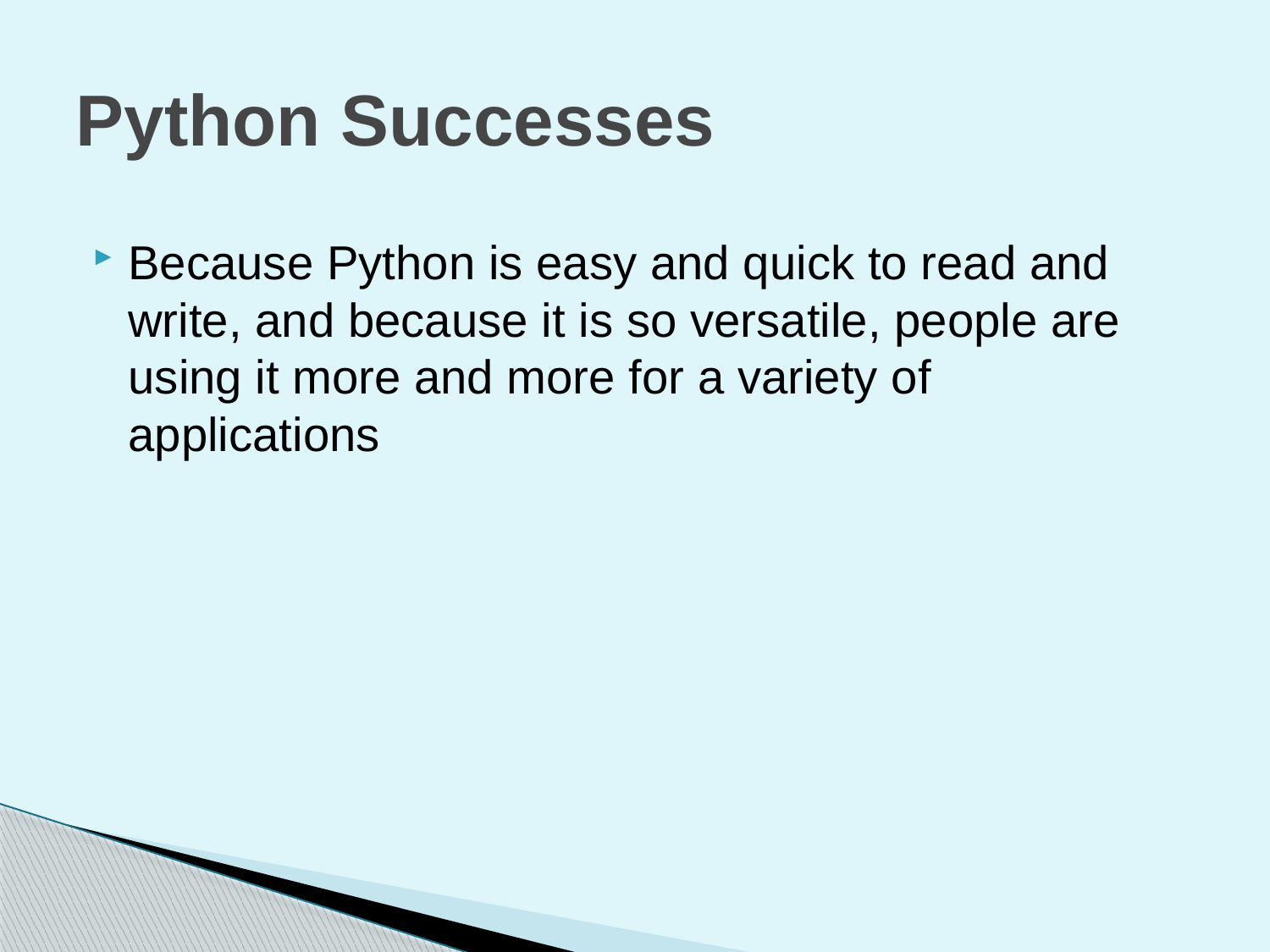

# Python Successes
Because Python is easy and quick to read and write, and because it is so versatile, people are using it more and more for a variety of applications